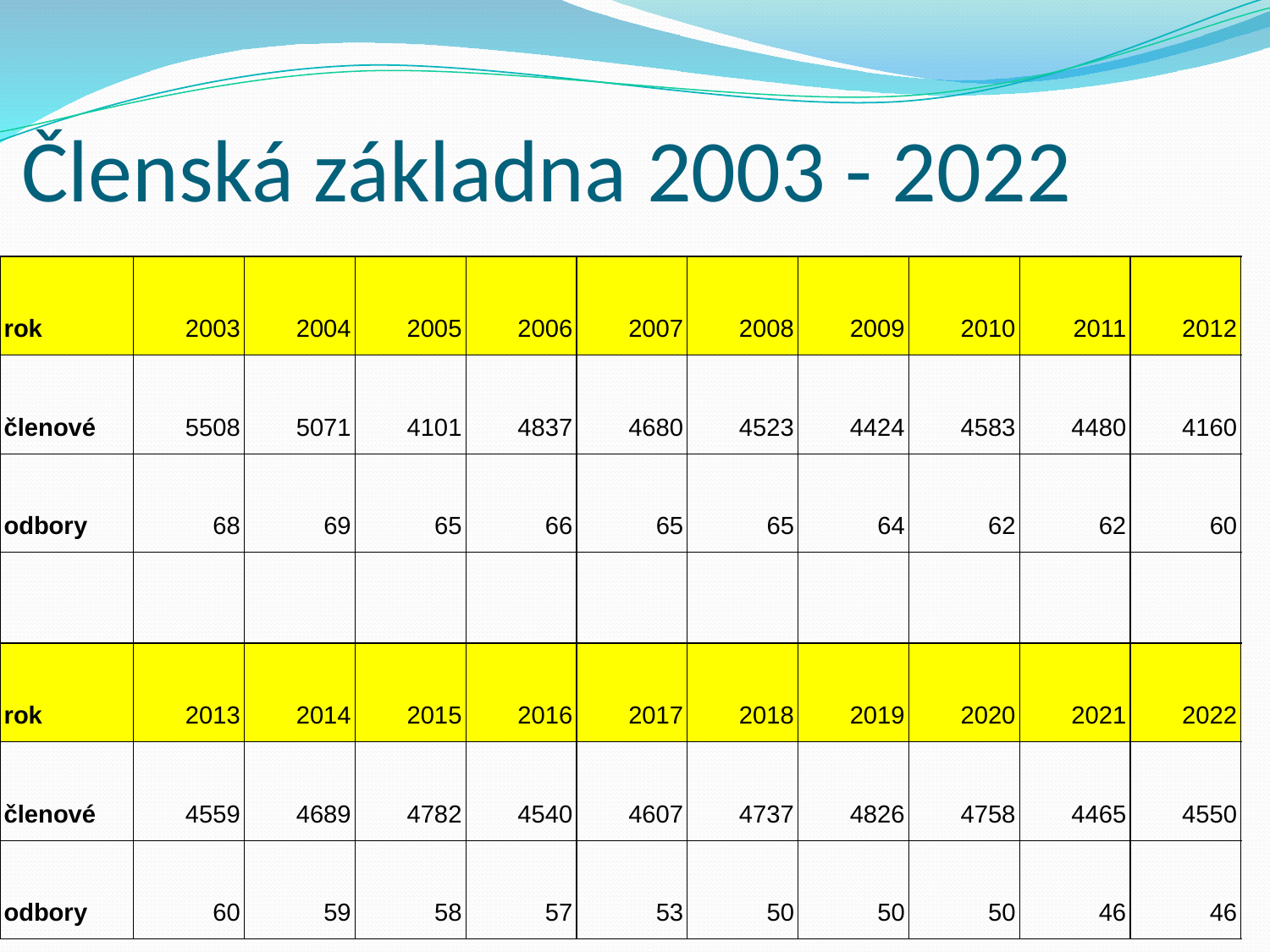

# Členská základna 2003 - 2022
| rok | 2003 | 2004 | 2005 | 2006 | 2007 | 2008 | 2009 | 2010 | 2011 | 2012 |
| --- | --- | --- | --- | --- | --- | --- | --- | --- | --- | --- |
| členové | 5508 | 5071 | 4101 | 4837 | 4680 | 4523 | 4424 | 4583 | 4480 | 4160 |
| odbory | 68 | 69 | 65 | 66 | 65 | 65 | 64 | 62 | 62 | 60 |
|  |  |  |  |  |  |  |  |  |  |  |
| rok | 2013 | 2014 | 2015 | 2016 | 2017 | 2018 | 2019 | 2020 | 2021 | 2022 |
| členové | 4559 | 4689 | 4782 | 4540 | 4607 | 4737 | 4826 | 4758 | 4465 | 4550 |
| odbory | 60 | 59 | 58 | 57 | 53 | 50 | 50 | 50 | 46 | 46 |